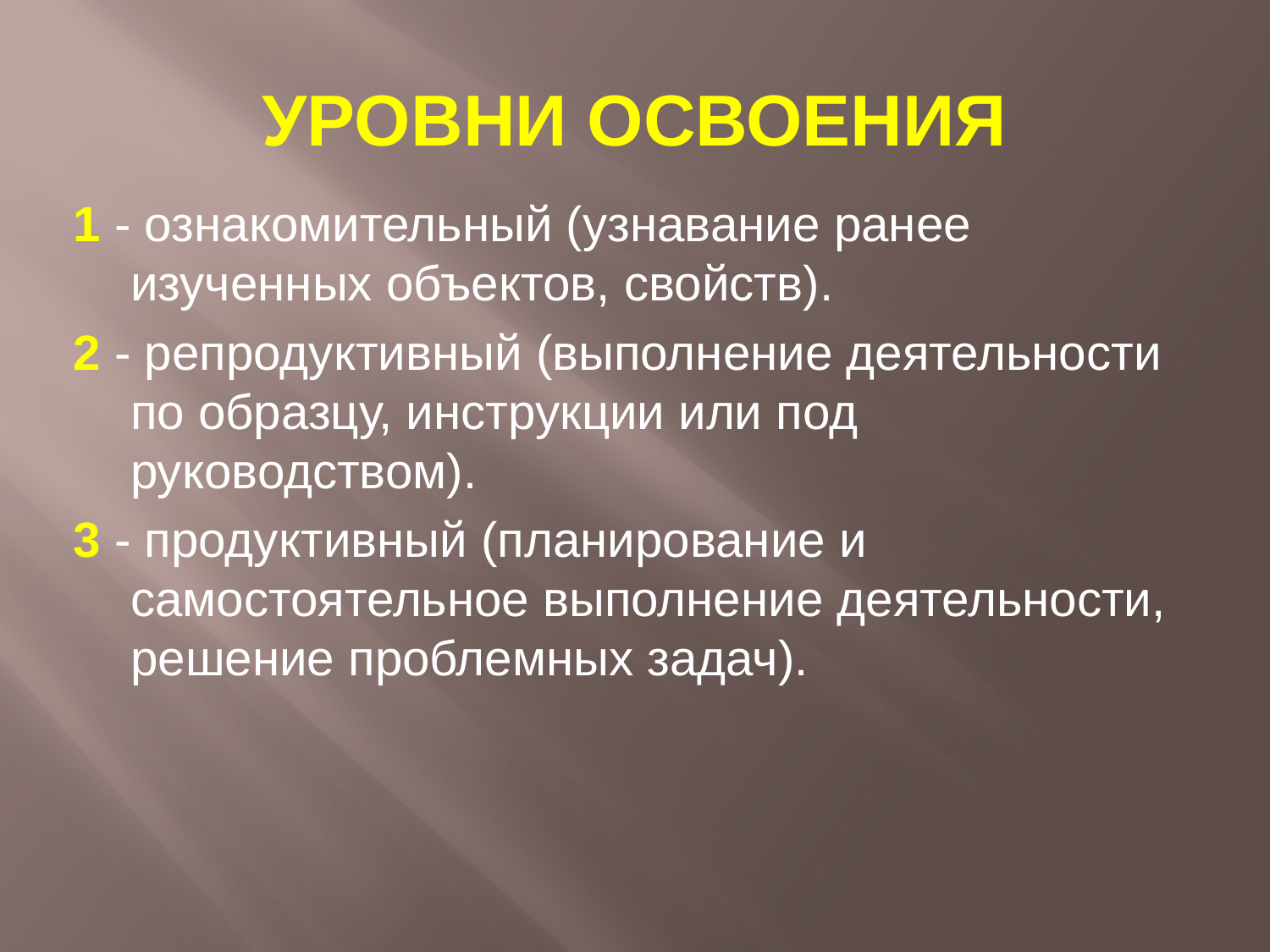

# УРОВНИ ОСВОЕНИЯ
1 - ознакомительный (узнавание ранее изученных объектов, свойств).
2 - репродуктивный (выполнение деятельности по образцу, инструкции или под руководством).
3 - продуктивный (планирование и самостоятельное выполнение деятельности, решение проблемных задач).